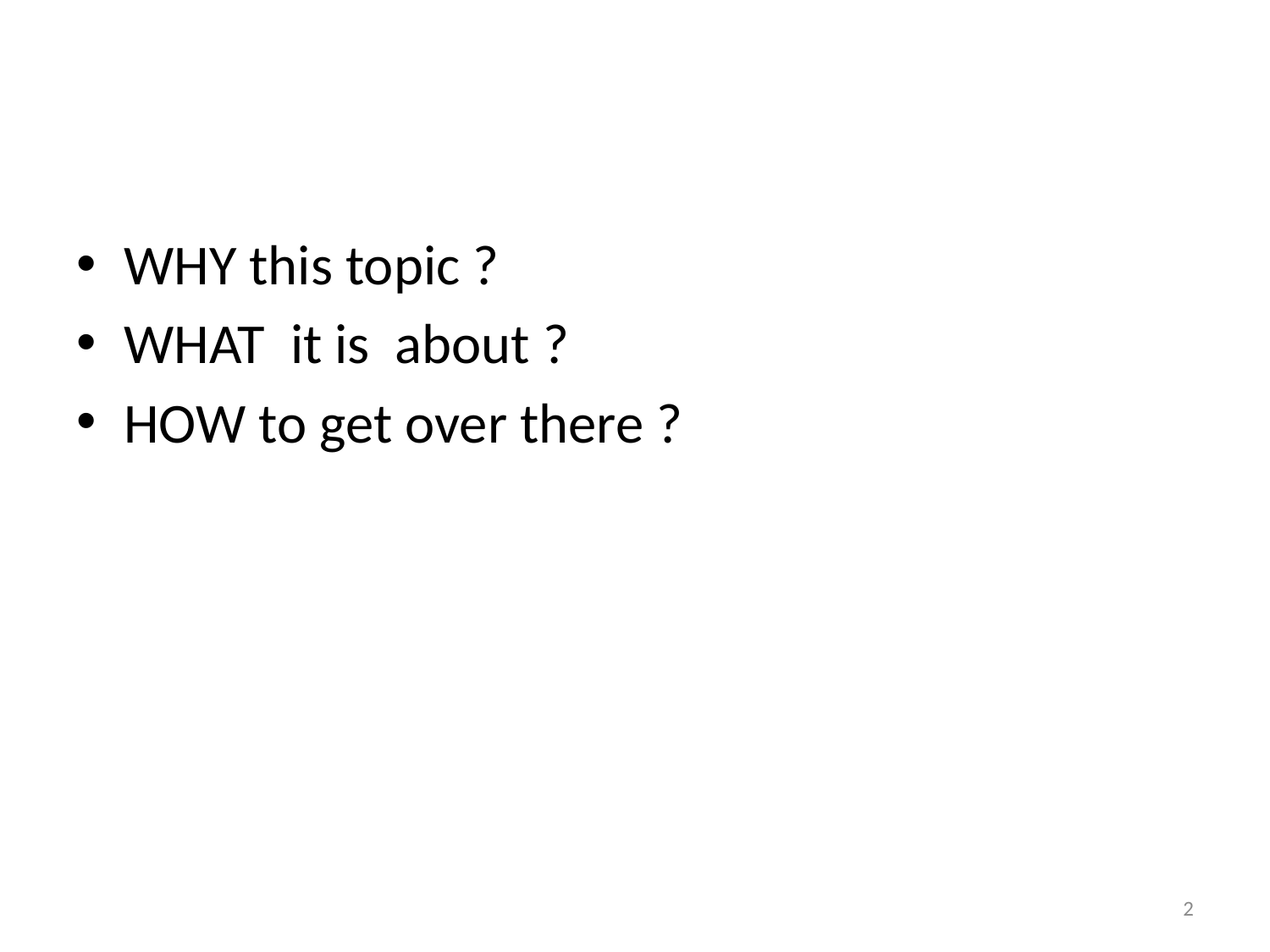

#
WHY this topic ?
WHAT  it is  about ?
HOW to get over there ?

2